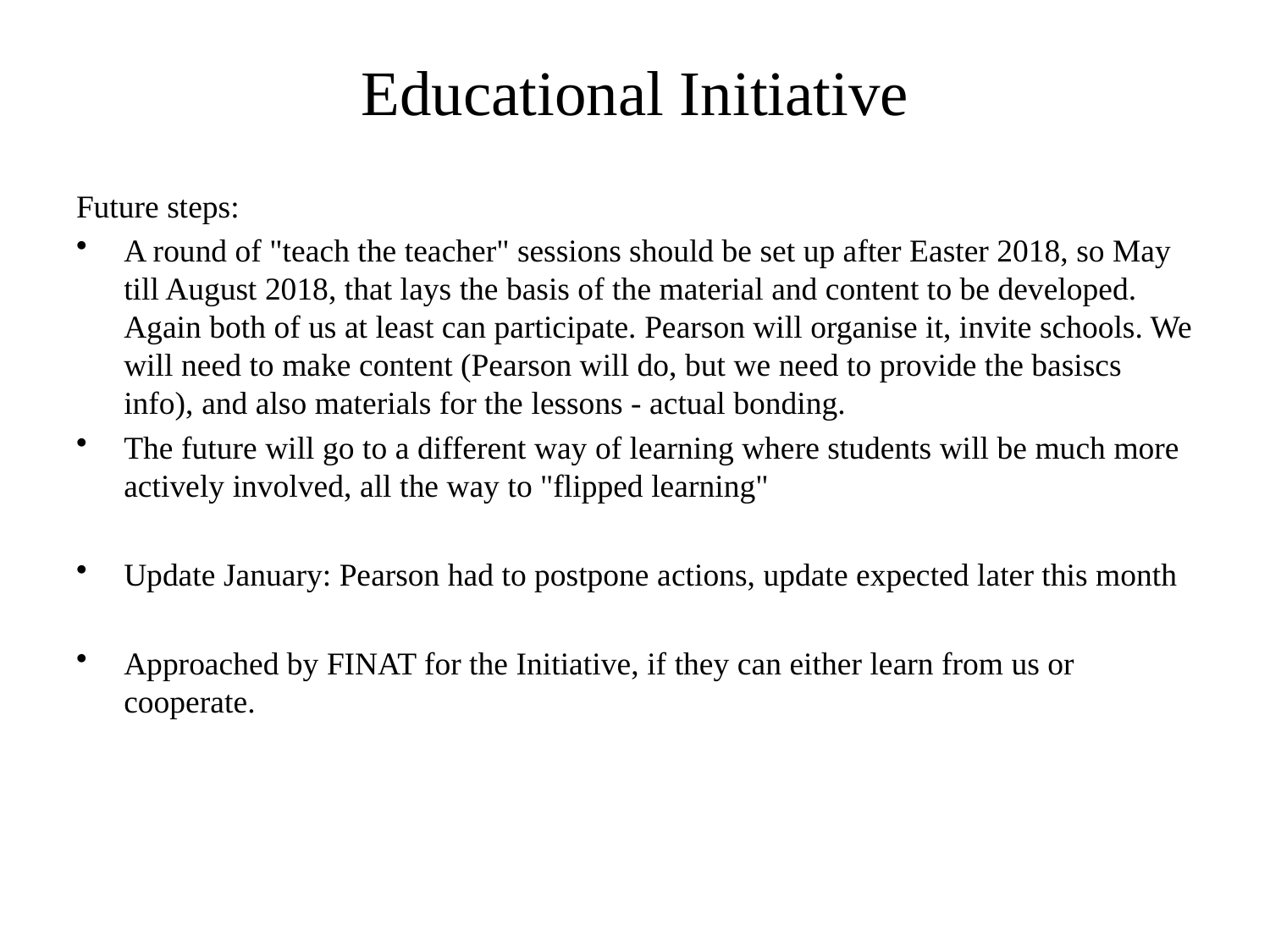

# Educational Initiative
Future steps:
A round of "teach the teacher" sessions should be set up after Easter 2018, so May till August 2018, that lays the basis of the material and content to be developed. Again both of us at least can participate. Pearson will organise it, invite schools. We will need to make content (Pearson will do, but we need to provide the basiscs info), and also materials for the lessons - actual bonding.
The future will go to a different way of learning where students will be much more actively involved, all the way to "flipped learning"

Update January: Pearson had to postpone actions, update expected later this month

Approached by FINAT for the Initiative, if they can either learn from us or cooperate.